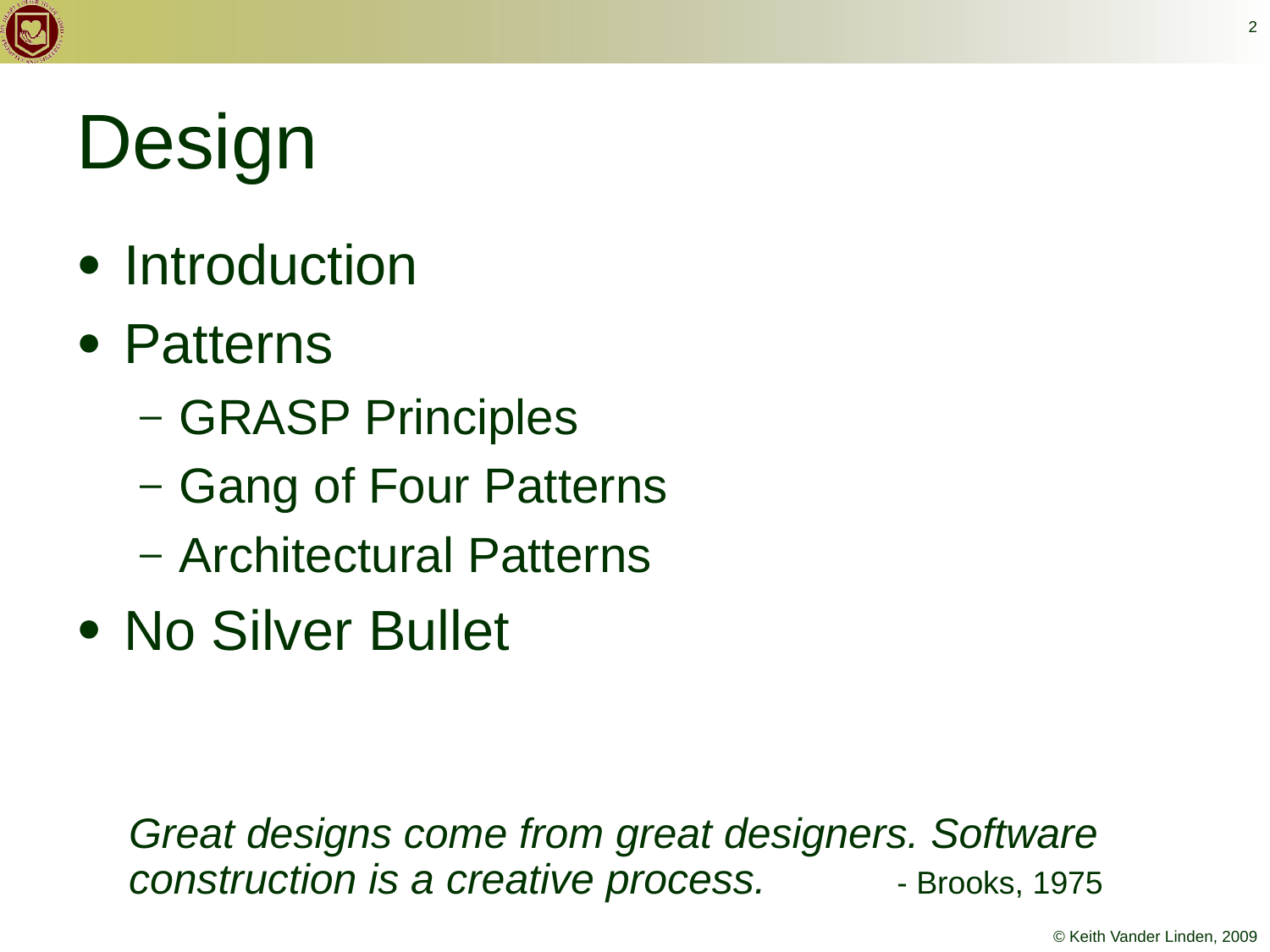

2
# Design
Introduction
Patterns
GRASP Principles
Gang of Four Patterns
Architectural Patterns
No Silver Bullet

Great designs come from great designers. Software construction is a creative process.           - Brooks, 1975